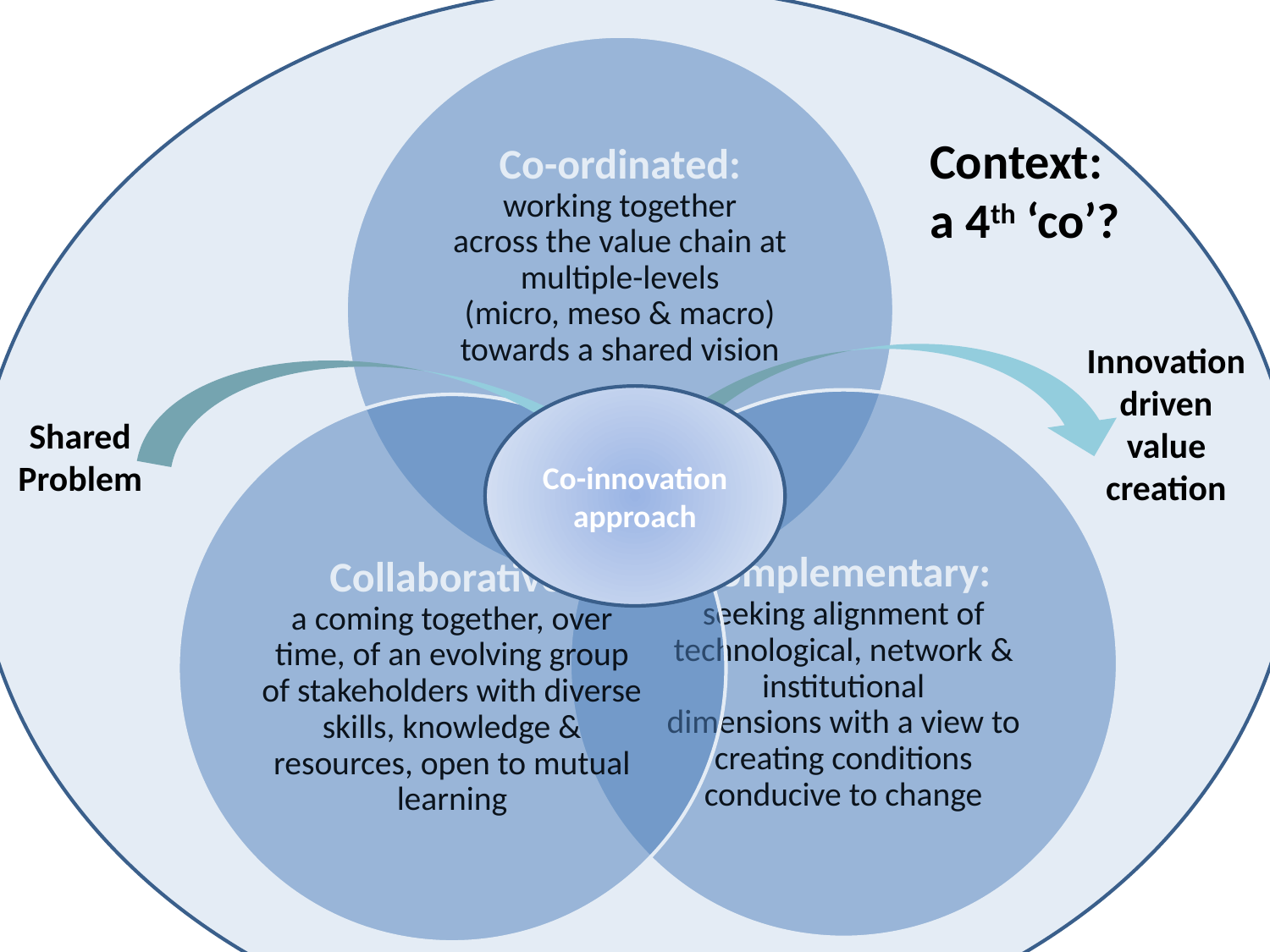

Co-ordinated:
working together
across the value chain at multiple-levels
(micro, meso & macro) towards a shared vision
Complementary: seeking alignment of
technological, network & institutional
dimensions with a view to creating conditions conducive to change
Collaborative:
a coming together, over time, of an evolving group of stakeholders with diverse skills, knowledge & resources, open to mutual learning
Context:
a 4th ‘co’?
Innovation
driven
value
creation

Co-innovation approach
Shared
Problem